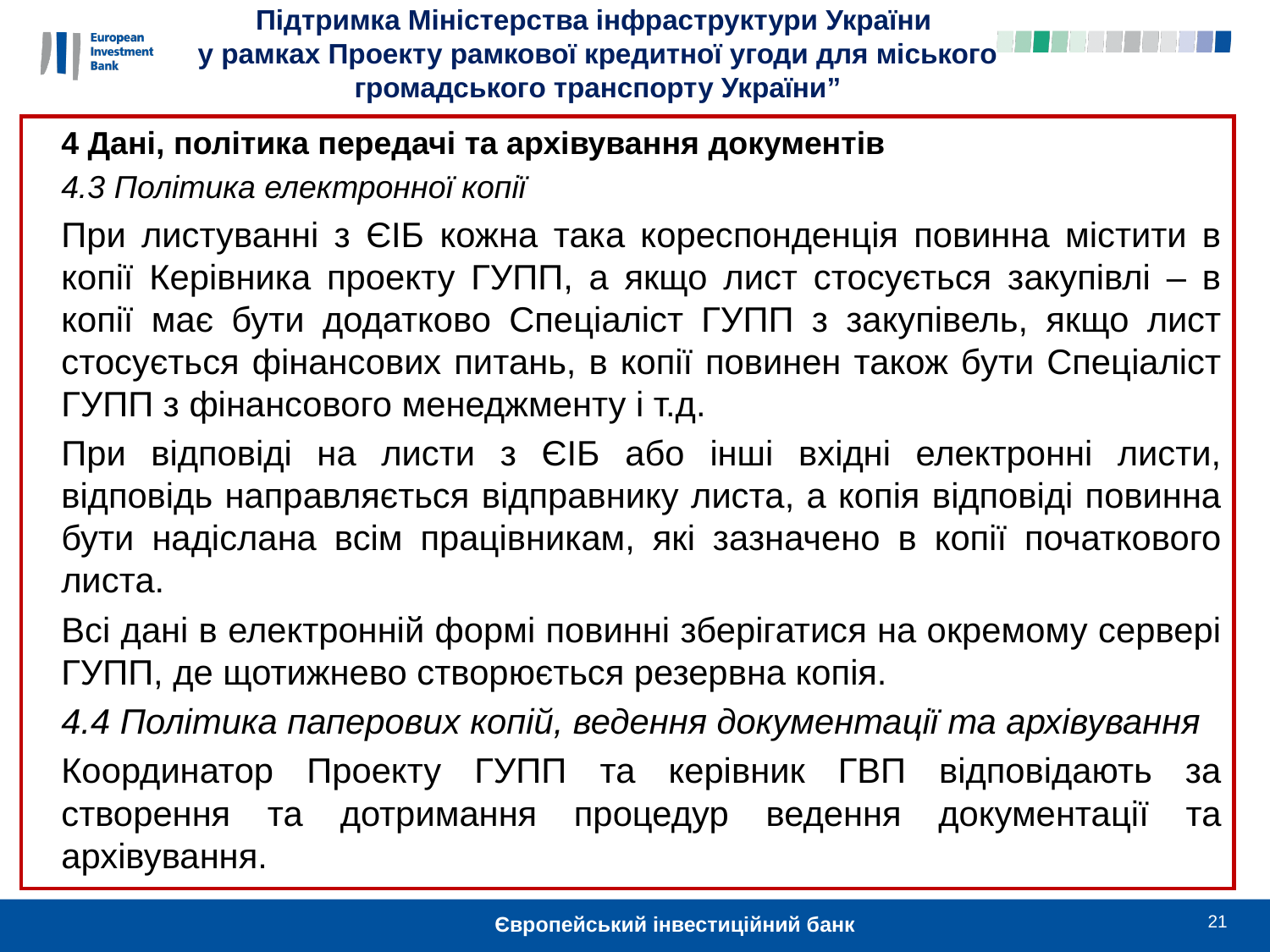

Підтримка Міністерства інфраструктури України
у рамках Проекту рамкової кредитної угоди для міського громадського транспорту України”

4 Дані, політика передачі та архівування документів
4.3 Політика електронної копії
При листуванні з ЄІБ кожна така кореспонденція повинна містити в копії Керівника проекту ГУПП, а якщо лист стосується закупівлі – в копії має бути додатково Спеціаліст ГУПП з закупівель, якщо лист стосується фінансових питань, в копії повинен також бути Спеціаліст ГУПП з фінансового менеджменту і т.д.
При відповіді на листи з ЄІБ або інші вхідні електронні листи, відповідь направляється відправнику листа, а копія відповіді повинна бути надіслана всім працівникам, які зазначено в копії початкового листа.
Всі дані в електронній формі повинні зберігатися на окремому сервері ГУПП, де щотижнево створюється резервна копія.
4.4 Політика паперових копій, ведення документації та архівування
Координатор Проекту ГУПП та керівник ГВП відповідають за створення та дотримання процедур ведення документації та архівування.

21
Європейський інвестиційний банк